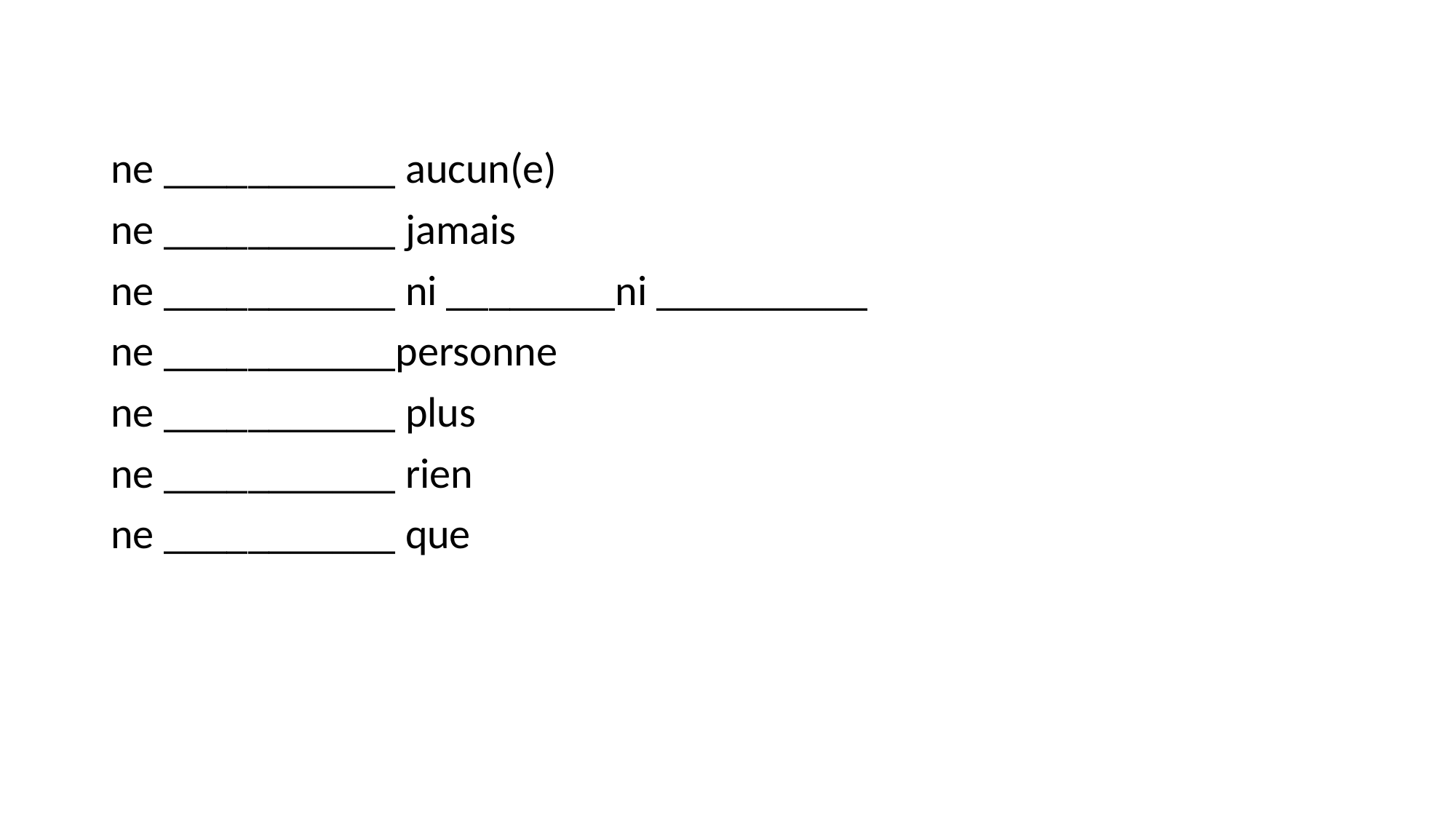

#

ne ___________ aucun(e)
ne ___________ jamais
ne ___________ ni ________ni __________
ne ___________personne
ne ___________ plus
ne ___________ rien
ne ___________ que